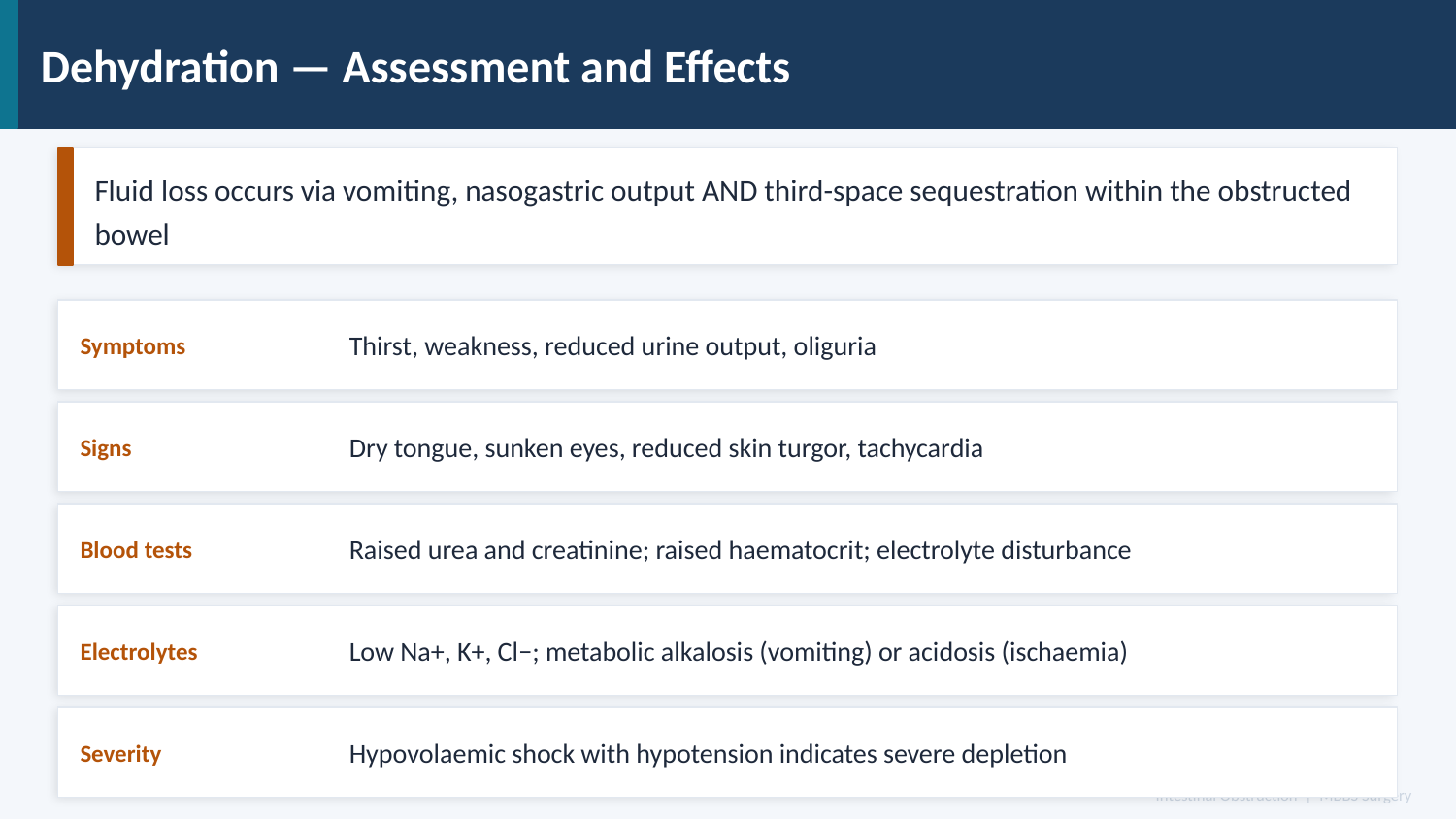

Dehydration — Assessment and Effects

Fluid loss occurs via vomiting, nasogastric output AND third-space sequestration within the obstructed bowel

Symptoms
Thirst, weakness, reduced urine output, oliguria

Signs
Dry tongue, sunken eyes, reduced skin turgor, tachycardia

Blood tests
Raised urea and creatinine; raised haematocrit; electrolyte disturbance

Electrolytes
Low Na+, K+, Cl−; metabolic alkalosis (vomiting) or acidosis (ischaemia)

Severity
Hypovolaemic shock with hypotension indicates severe depletion
Intestinal Obstruction  |  MBBS Surgery